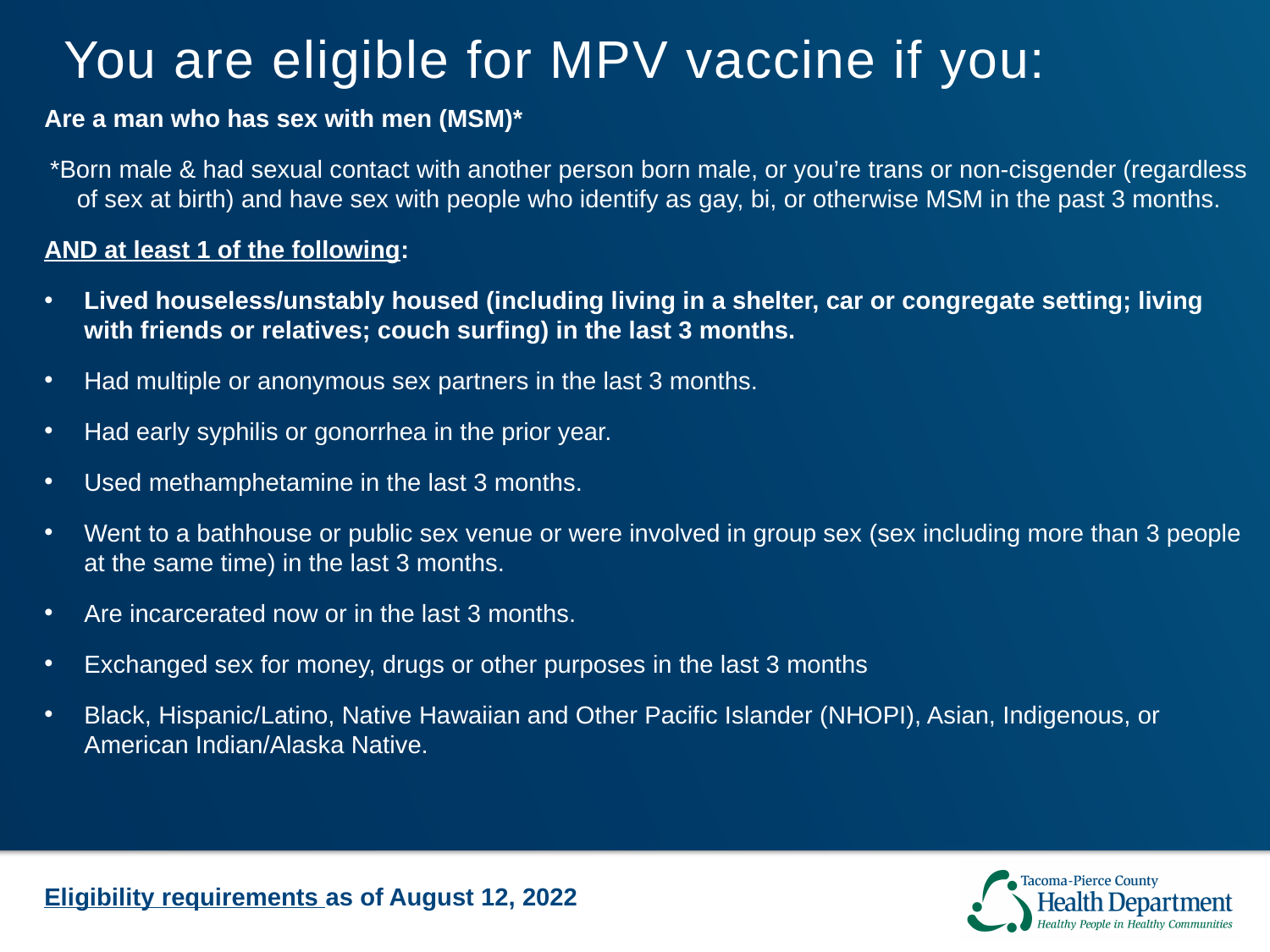

1
# You are eligible for MPV vaccine if you:
Are a man who has sex with men (MSM)*
*Born male & had sexual contact with another person born male, or you’re trans or non-cisgender (regardless of sex at birth) and have sex with people who identify as gay, bi, or otherwise MSM in the past 3 months.
AND at least 1 of the following:
Lived houseless/unstably housed (including living in a shelter, car or congregate setting; living with friends or relatives; couch surfing) in the last 3 months.
Had multiple or anonymous sex partners in the last 3 months.
Had early syphilis or gonorrhea in the prior year.
Used methamphetamine in the last 3 months.
Went to a bathhouse or public sex venue or were involved in group sex (sex including more than 3 people at the same time) in the last 3 months.
Are incarcerated now or in the last 3 months.
Exchanged sex for money, drugs or other purposes in the last 3 months
Black, Hispanic/Latino, Native Hawaiian and Other Pacific Islander (NHOPI), Asian, Indigenous, or American Indian/Alaska Native.

Eligibility requirements as of August 12, 2022